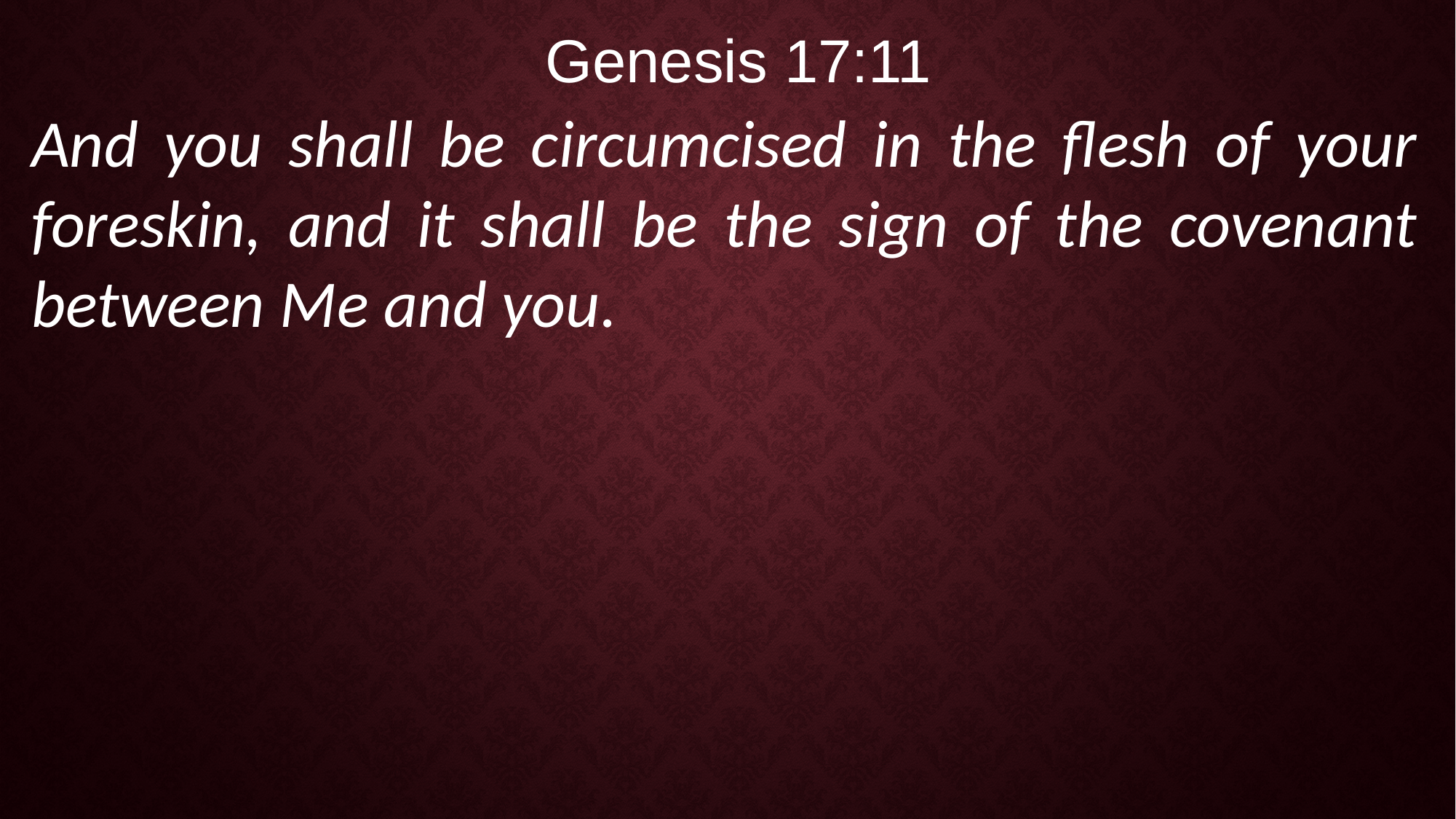

Genesis 17:11
And you shall be circumcised in the flesh of your foreskin, and it shall be the sign of the covenant between Me and you.